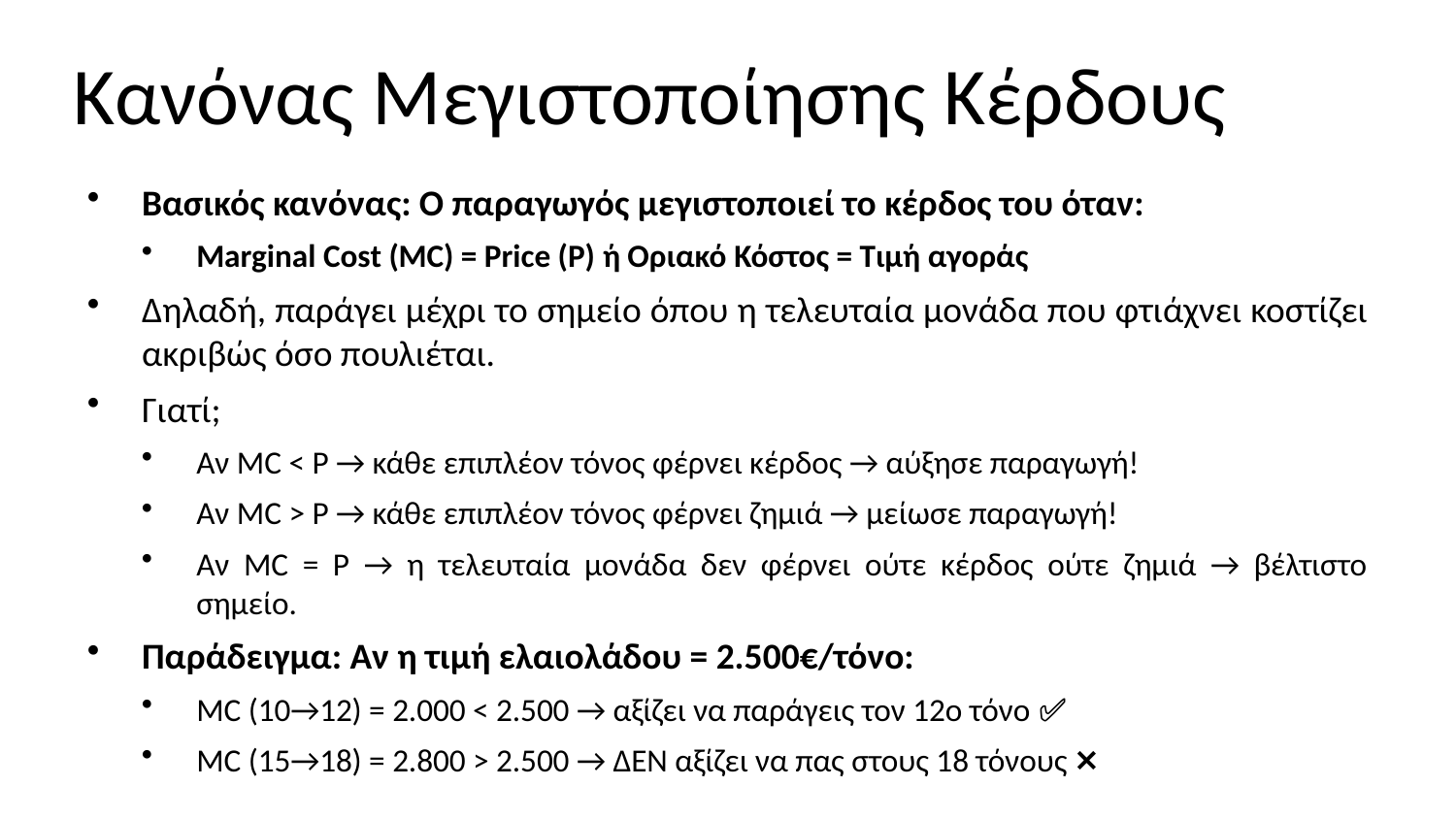

Κανόνας Μεγιστοποίησης Κέρδους
Βασικός κανόνας: Ο παραγωγός μεγιστοποιεί το κέρδος του όταν:
Marginal Cost (MC) = Price (P) ή Οριακό Κόστος = Τιμή αγοράς
Δηλαδή, παράγει μέχρι το σημείο όπου η τελευταία μονάδα που φτιάχνει κοστίζει ακριβώς όσο πουλιέται.
Γιατί;
Αν MC < P → κάθε επιπλέον τόνος φέρνει κέρδος → αύξησε παραγωγή!
Αν MC > P → κάθε επιπλέον τόνος φέρνει ζημιά → μείωσε παραγωγή!
Αν MC = P → η τελευταία μονάδα δεν φέρνει ούτε κέρδος ούτε ζημιά → βέλτιστο σημείο.
Παράδειγμα: Αν η τιμή ελαιολάδου = 2.500€/τόνο:
MC (10→12) = 2.000 < 2.500 → αξίζει να παράγεις τον 12ο τόνο ✅
MC (15→18) = 2.800 > 2.500 → ΔΕΝ αξίζει να πας στους 18 τόνους ❌